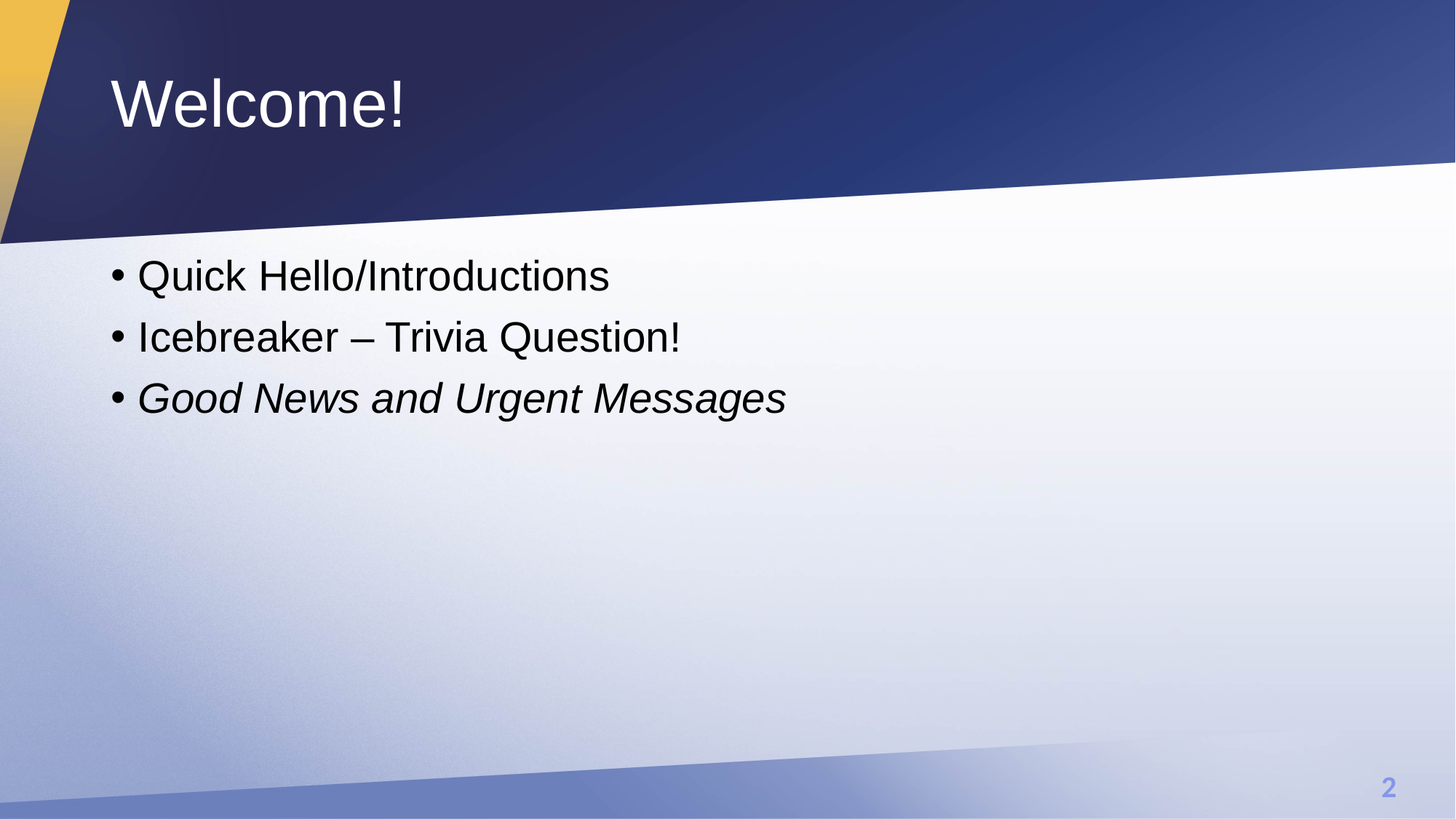

# Welcome!
Quick Hello/Introductions
Icebreaker – Trivia Question!
Good News and Urgent Messages